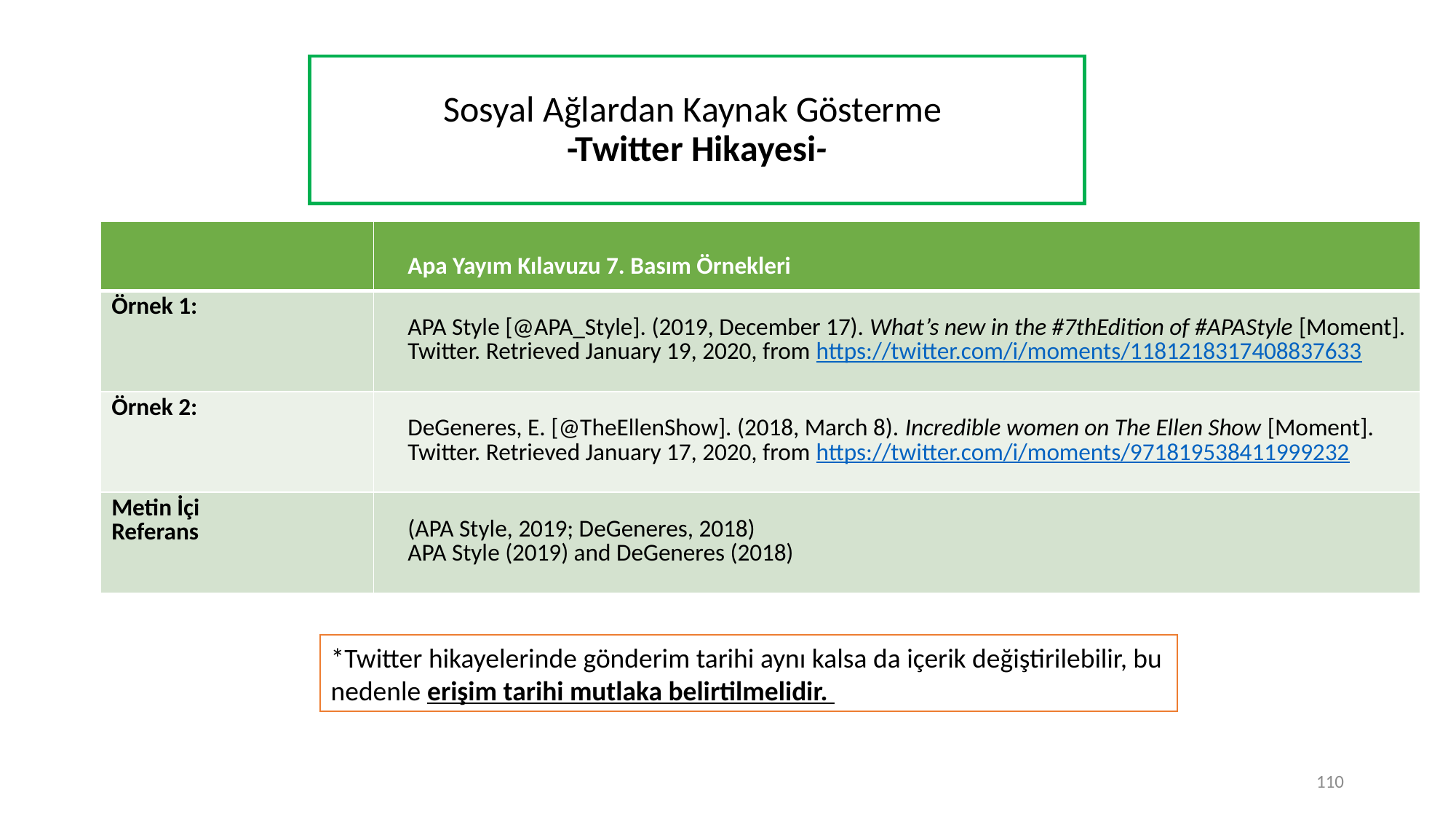

# Sosyal Ağlardan Kaynak Gösterme
-Twitter Hikayesi-
|  | Apa Yayım Kılavuzu 7. Basım Örnekleri |
| --- | --- |
| Örnek 1: | APA Style [@APA\_Style]. (2019, December 17). What’s new in the #7thEdition of #APAStyle [Moment]. Twitter. Retrieved January 19, 2020, from https://twitter.com/i/moments/1181218317408837633 |
| Örnek 2: | DeGeneres, E. [@TheEllenShow]. (2018, March 8). Incredible women on The Ellen Show [Moment]. Twitter. Retrieved January 17, 2020, from https://twitter.com/i/moments/971819538411999232 |
| Metin İçi Referans | (APA Style, 2019; DeGeneres, 2018) APA Style (2019) and DeGeneres (2018) |
*Twitter hikayelerinde gönderim tarihi aynı kalsa da içerik değiştirilebilir, bu nedenle erişim tarihi mutlaka belirtilmelidir.
110